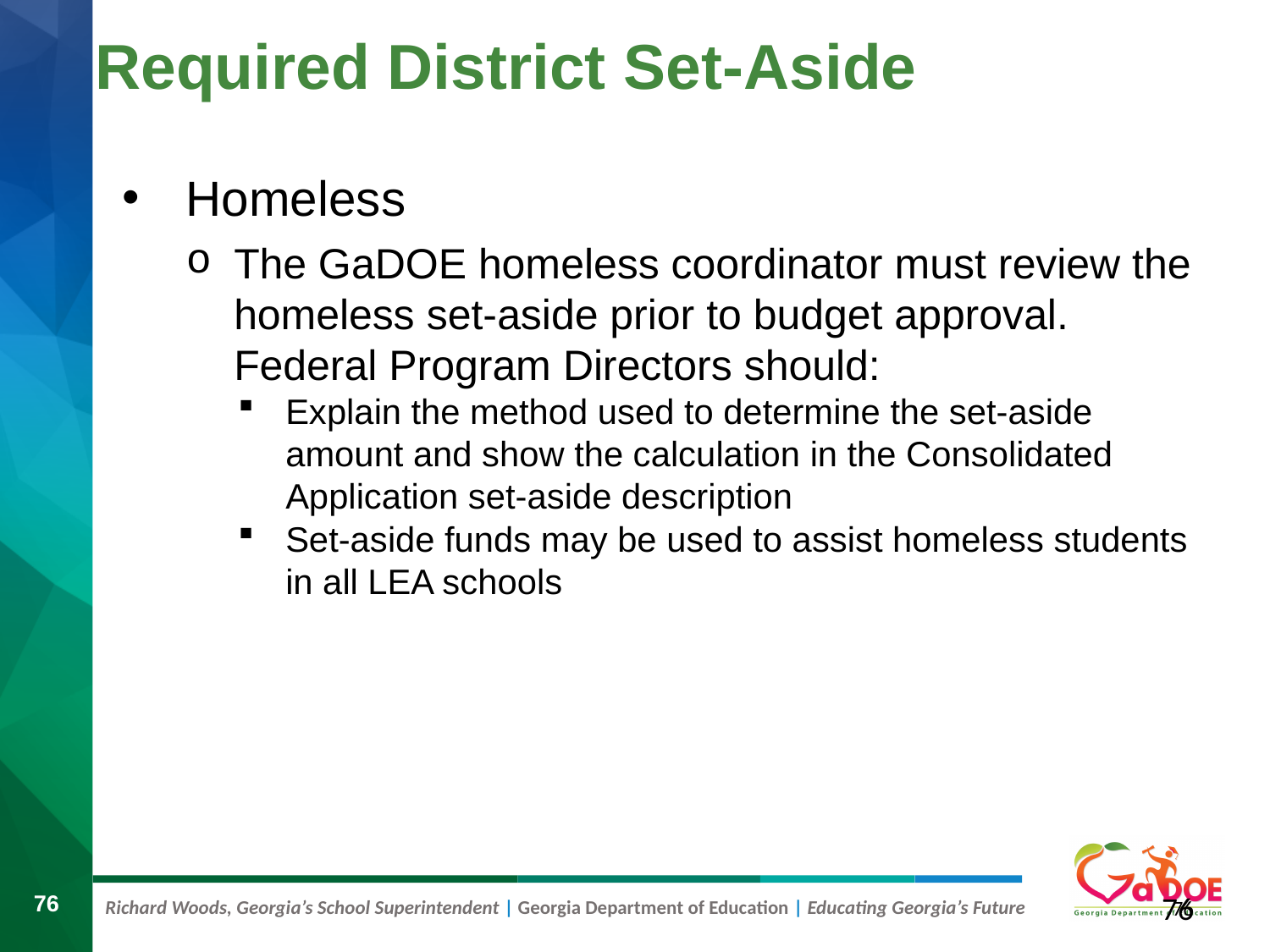

# Required District Set-Aside
Homeless
The GaDOE homeless coordinator must review the homeless set-aside prior to budget approval. Federal Program Directors should:
Explain the method used to determine the set-aside amount and show the calculation in the Consolidated Application set-aside description
Set-aside funds may be used to assist homeless students in all LEA schools

76
76